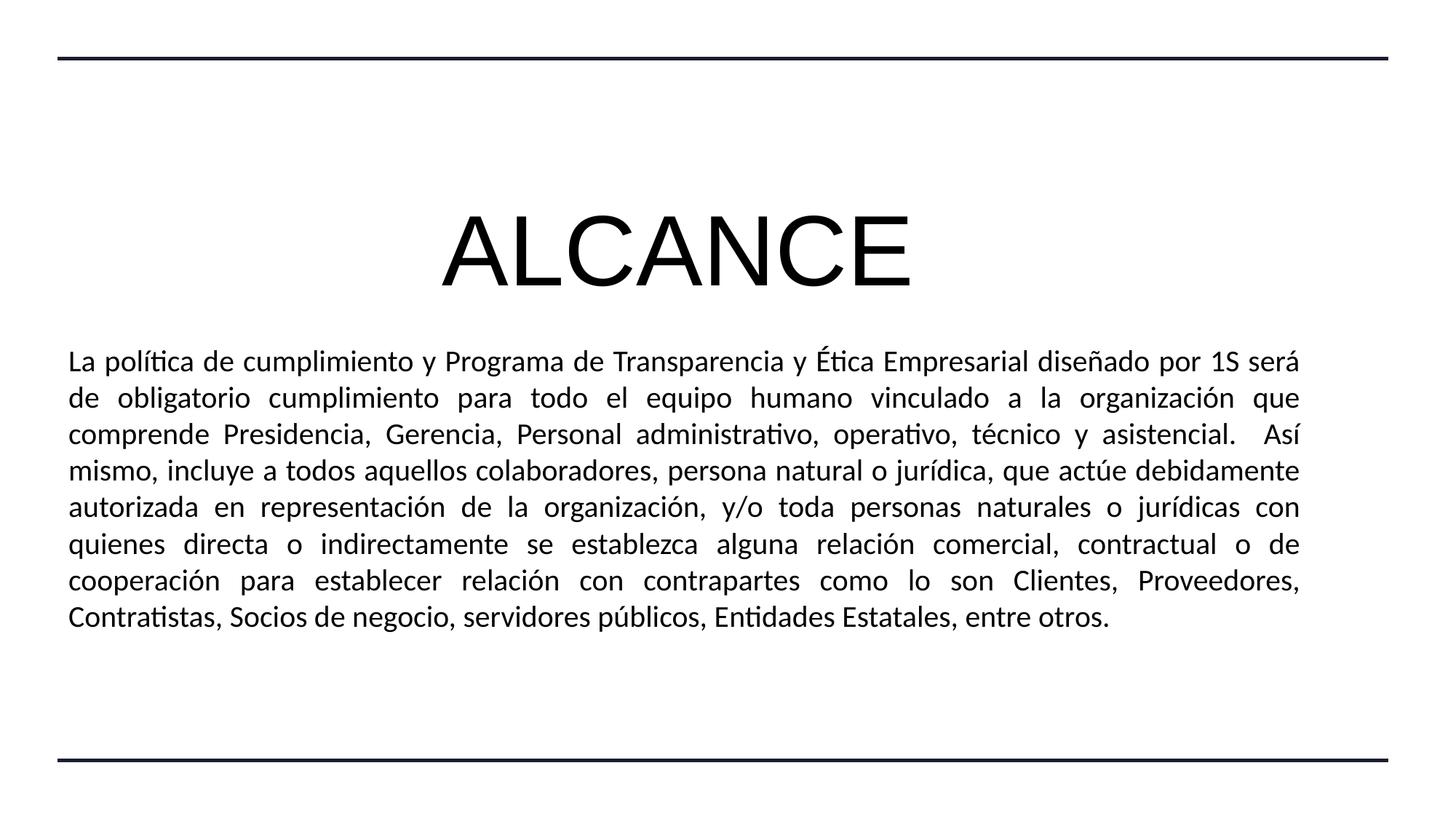

# ALCANCE
La política de cumplimiento y Programa de Transparencia y Ética Empresarial diseñado por 1S será de obligatorio cumplimiento para todo el equipo humano vinculado a la organización que comprende Presidencia, Gerencia, Personal administrativo, operativo, técnico y asistencial.  Así mismo, incluye a todos aquellos colaboradores, persona natural o jurídica, que actúe debidamente autorizada en representación de la organización, y/o toda personas naturales o jurídicas con quienes directa o indirectamente se establezca alguna relación comercial, contractual o de cooperación para establecer relación con contrapartes como lo son Clientes, Proveedores, Contratistas, Socios de negocio, servidores públicos, Entidades Estatales, entre otros.